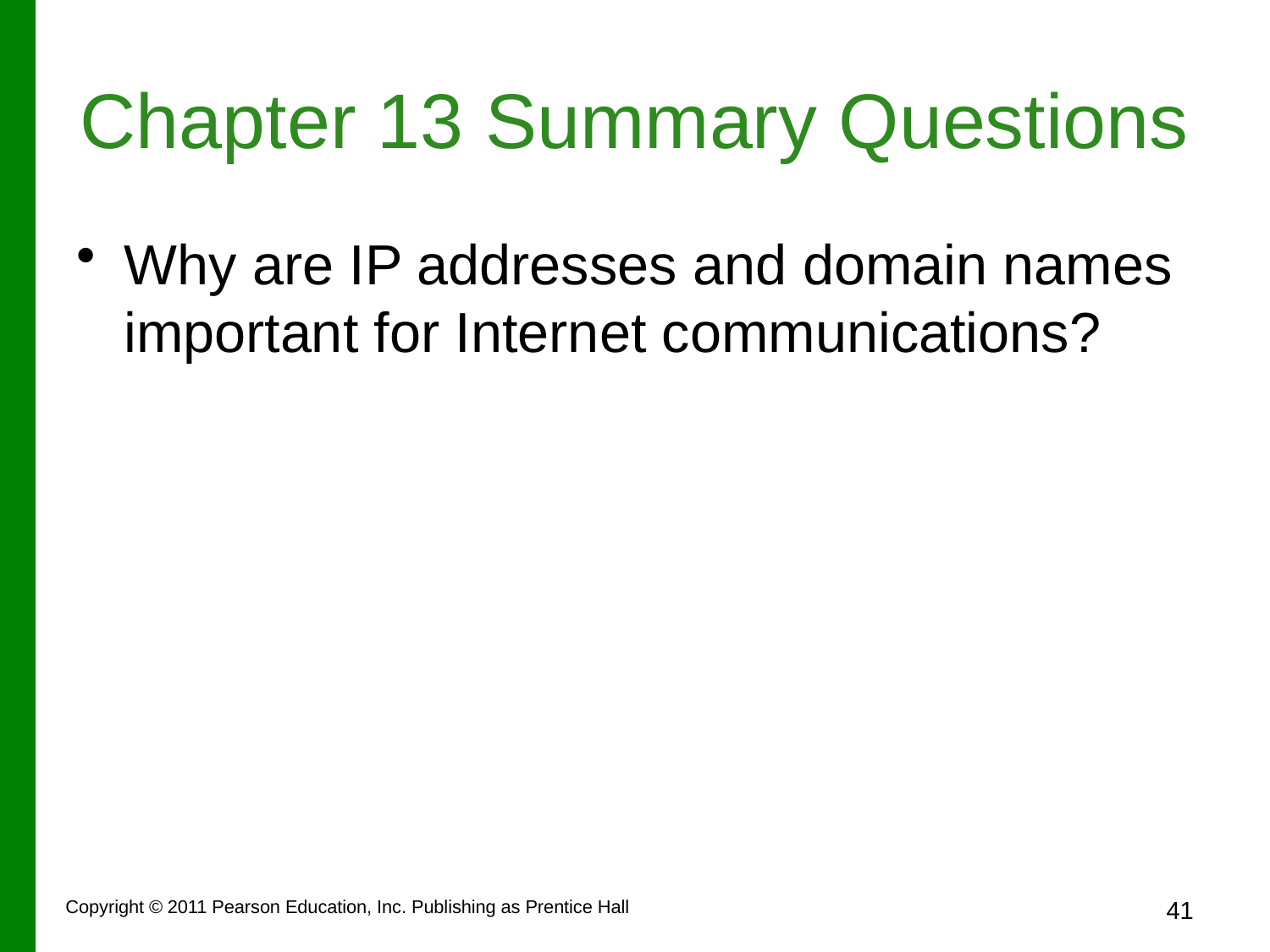

# Chapter 13 Summary Questions
Why are IP addresses and domain names important for Internet communications?
Copyright © 2011 Pearson Education, Inc. Publishing as Prentice Hall

41